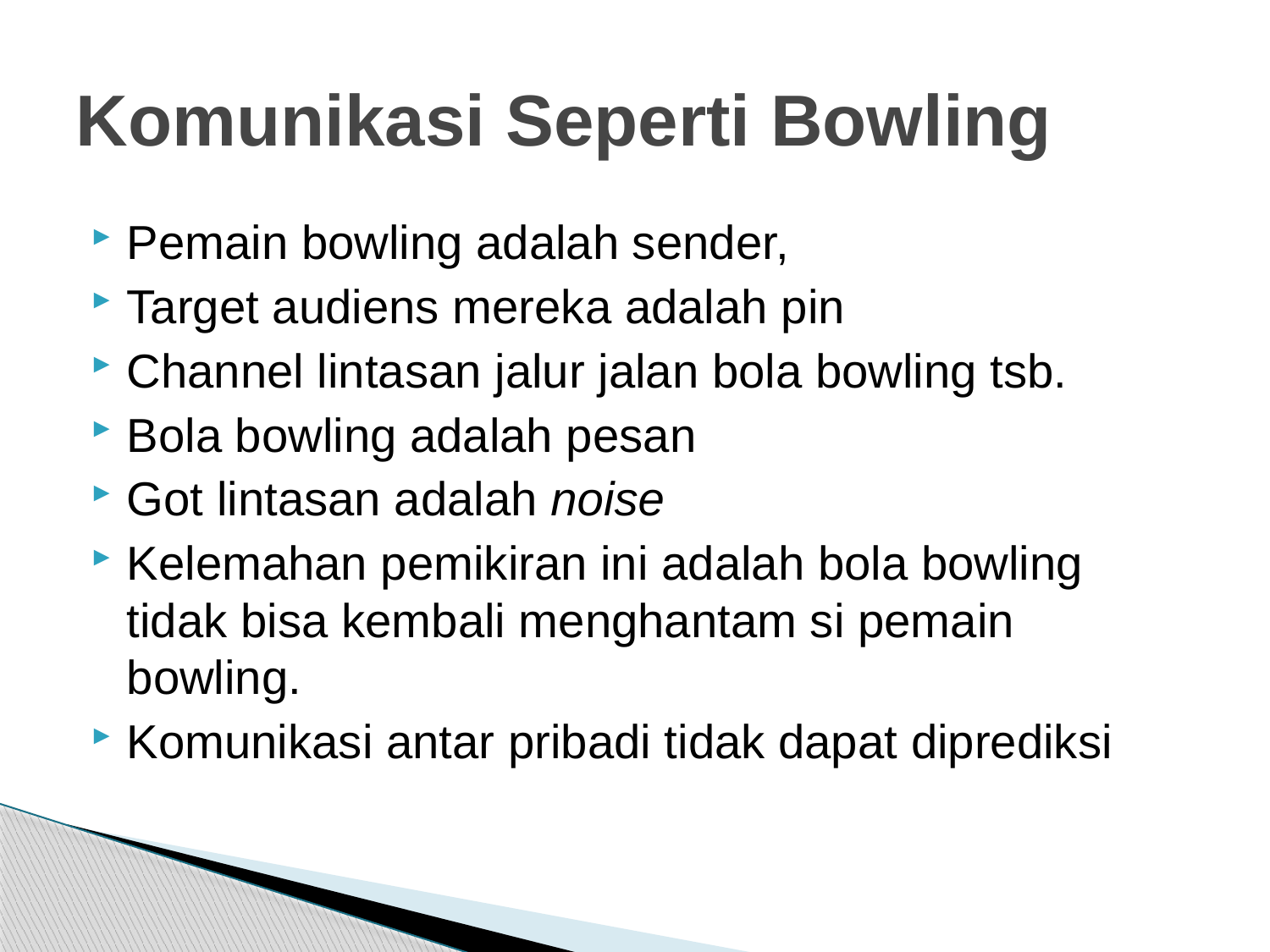

# Komunikasi Seperti Bowling
Pemain bowling adalah sender,
Target audiens mereka adalah pin
Channel lintasan jalur jalan bola bowling tsb.
Bola bowling adalah pesan
Got lintasan adalah noise
Kelemahan pemikiran ini adalah bola bowling tidak bisa kembali menghantam si pemain bowling.
Komunikasi antar pribadi tidak dapat diprediksi